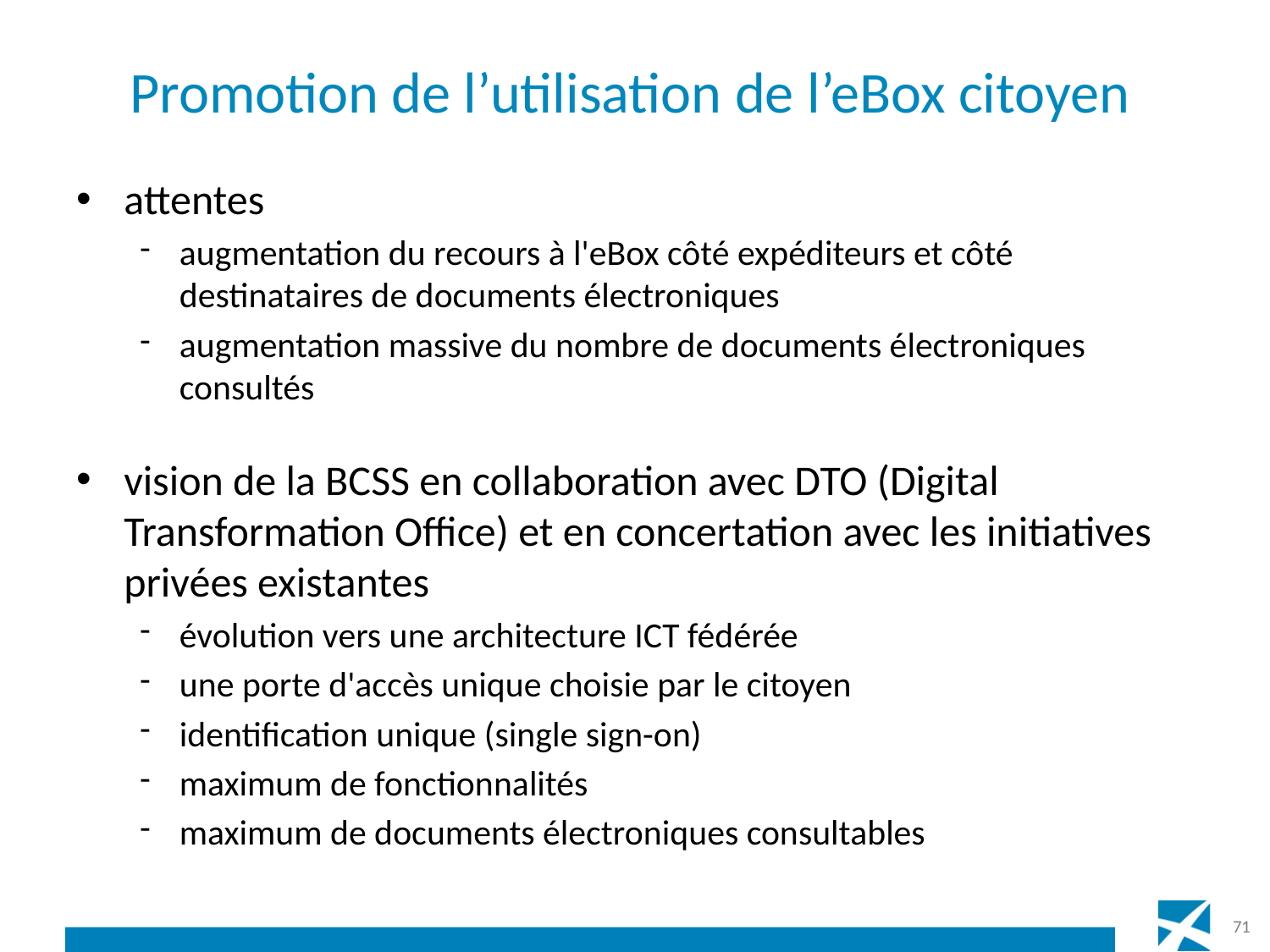

# Promotion de l’utilisation de l’eBox citoyen
attentes
augmentation du recours à l'eBox côté expéditeurs et côté destinataires de documents électroniques
augmentation massive du nombre de documents électroniques consultés

vision de la BCSS en collaboration avec DTO (Digital Transformation Office) et en concertation avec les initiatives privées existantes
évolution vers une architecture ICT fédérée
une porte d'accès unique choisie par le citoyen
identification unique (single sign-on)
maximum de fonctionnalités
maximum de documents électroniques consultables

71